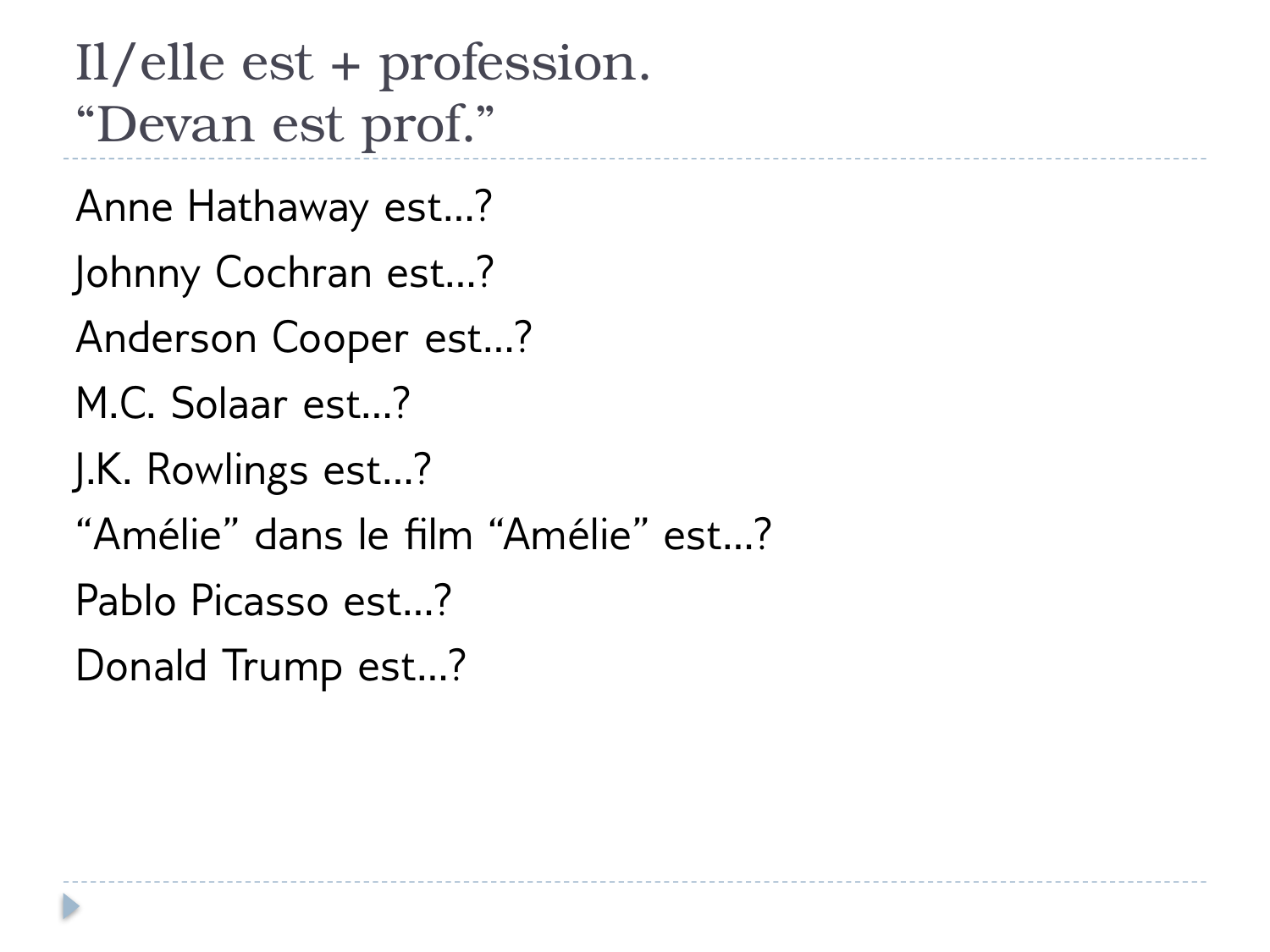

# Il/elle est + profession. “Devan est prof.”
Anne Hathaway est…?
Johnny Cochran est…?
Anderson Cooper est…?
M.C. Solaar est…?
J.K. Rowlings est…?
“Amélie” dans le film “Amélie” est…?
Pablo Picasso est…?
Donald Trump est…?